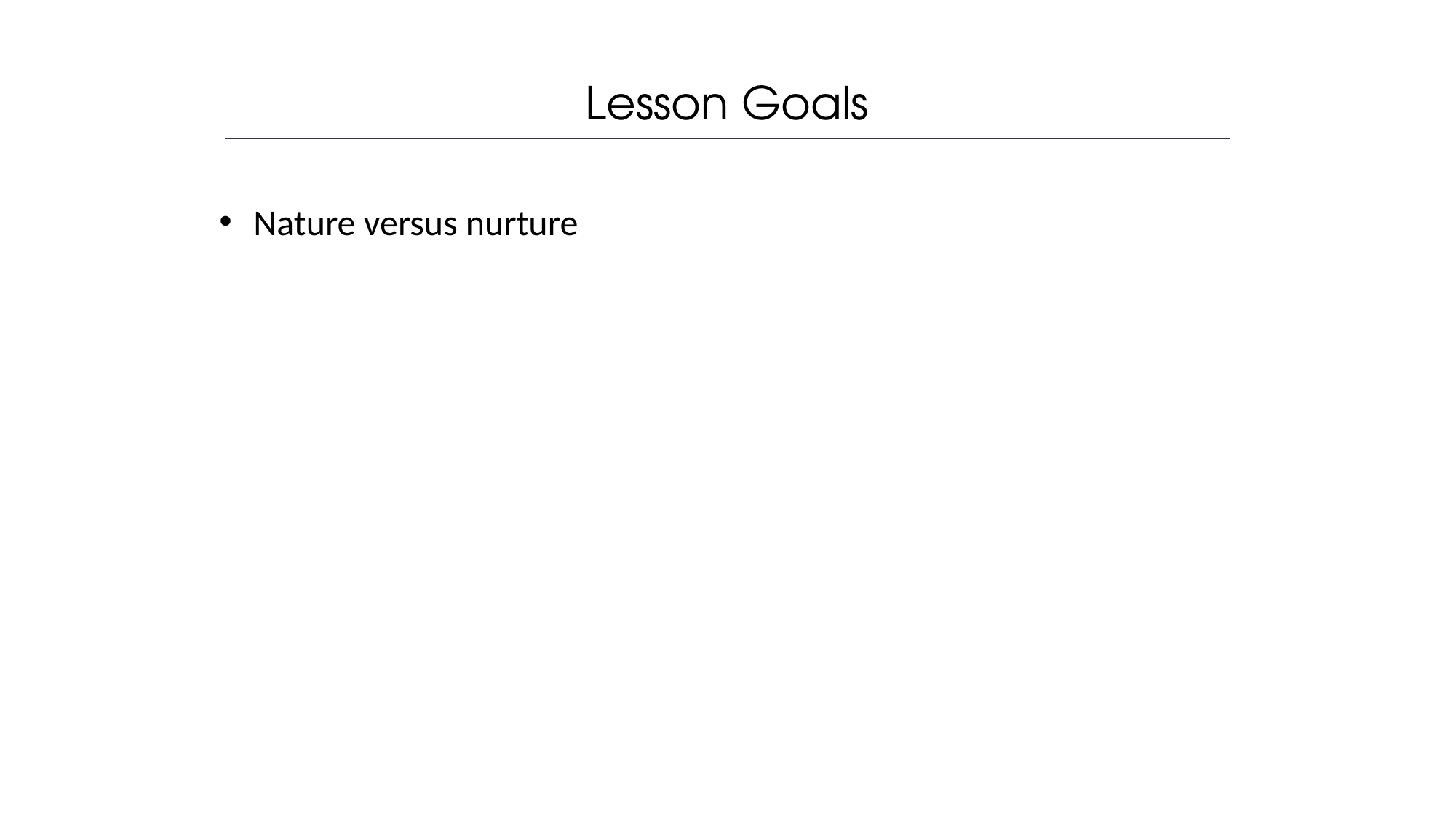

Lesson Goals
HAWKES LEARNING
Nature versus nurture